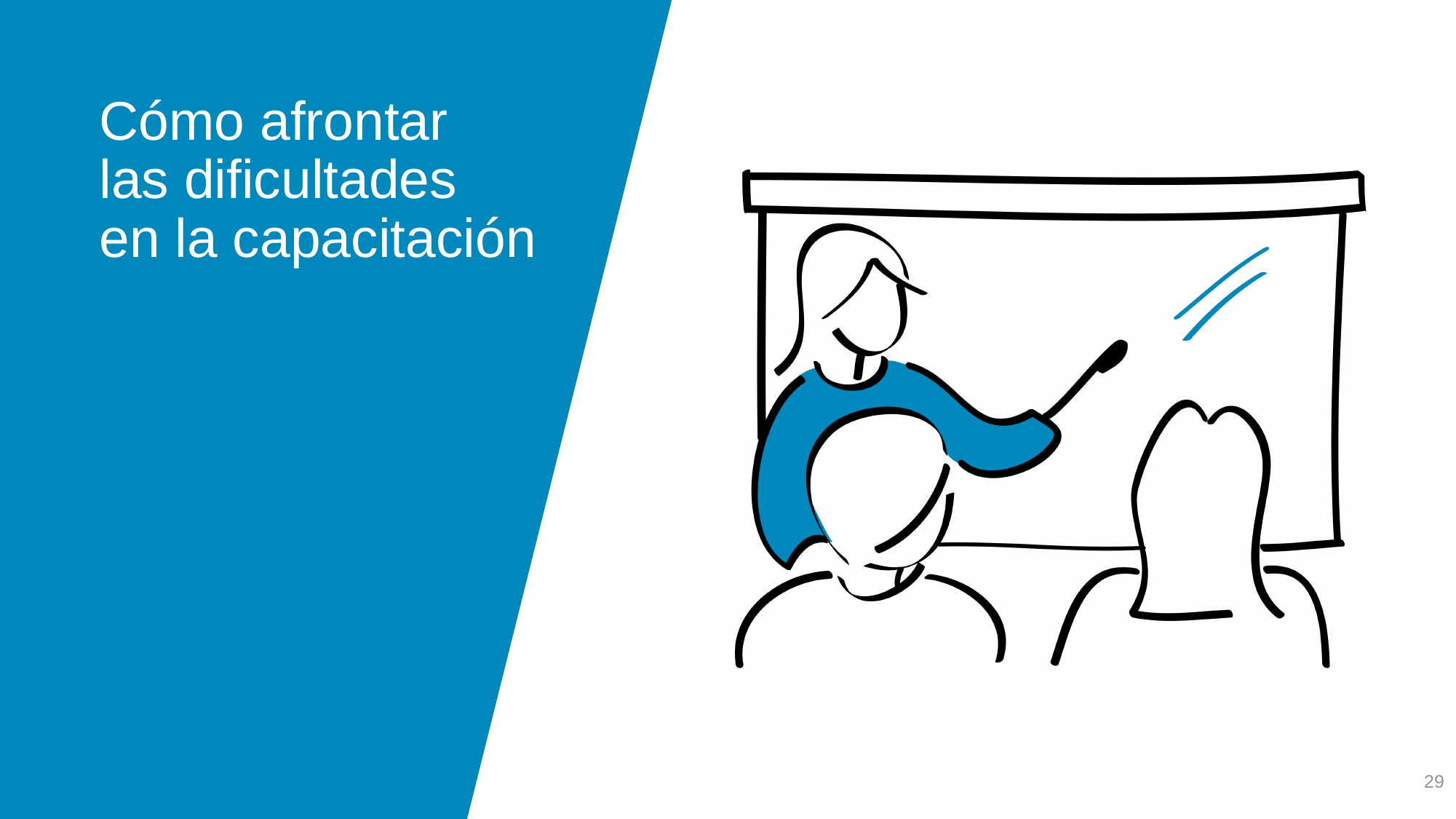

# Cómo afrontar las dificultades en la capacitación
29